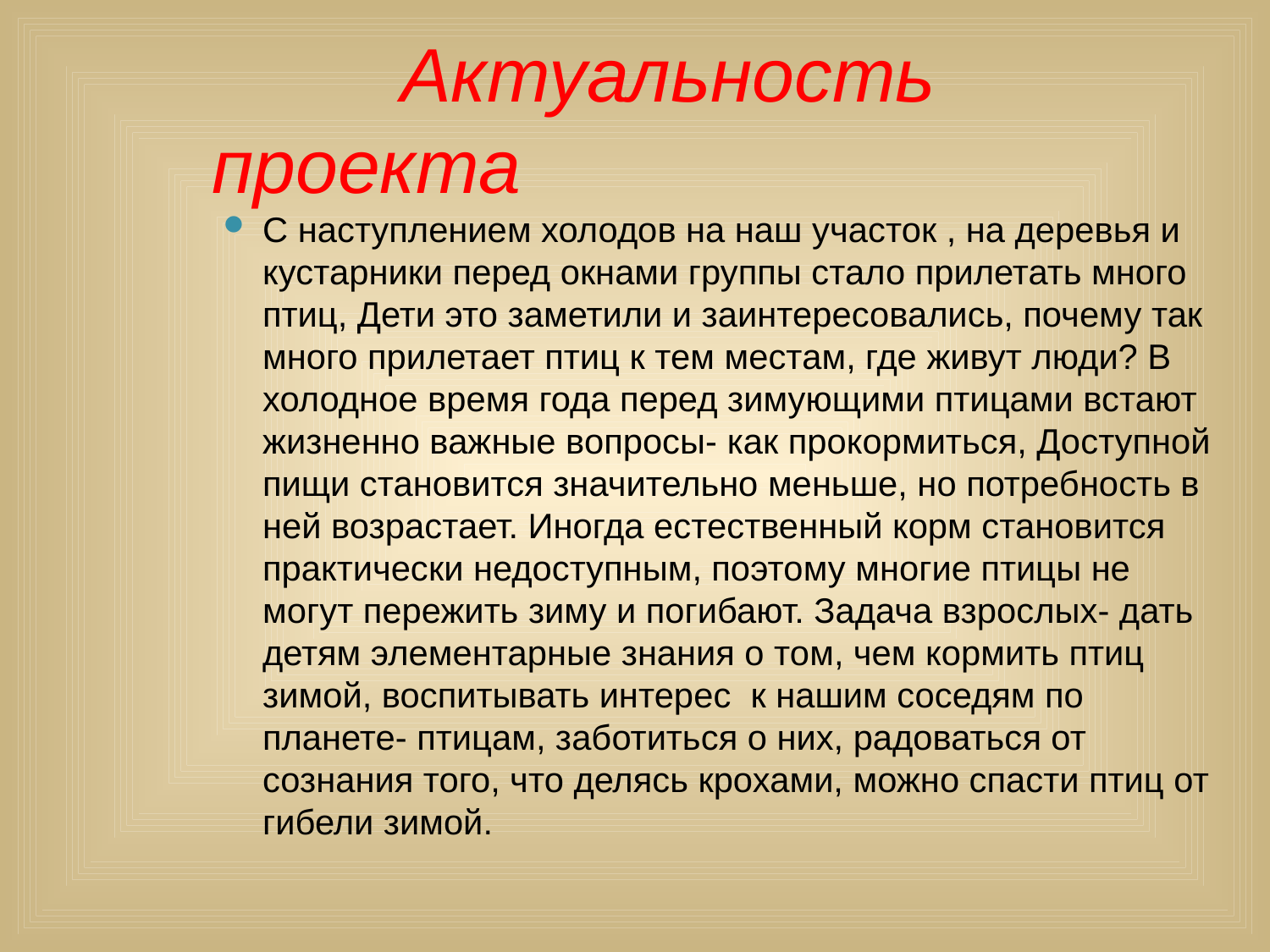

# Актуальность проекта
С наступлением холодов на наш участок , на деревья и  кустарники перед окнами группы стало прилетать много птиц, Дети это заметили и заинтересовались, почему так много прилетает птиц к тем местам, где живут люди? В холодное время года перед зимующими птицами встают жизненно важные вопросы- как прокормиться, Доступной пищи становится значительно меньше, но потребность в ней возрастает. Иногда естественный корм становится практически недоступным, поэтому многие птицы не могут пережить зиму и погибают. Задача взрослых- дать детям элементарные знания о том, чем кормить птиц зимой, воспитывать интерес  к нашим соседям по планете- птицам, заботиться о них, радоваться от сознания того, что делясь крохами, можно спасти птиц от гибели зимой.